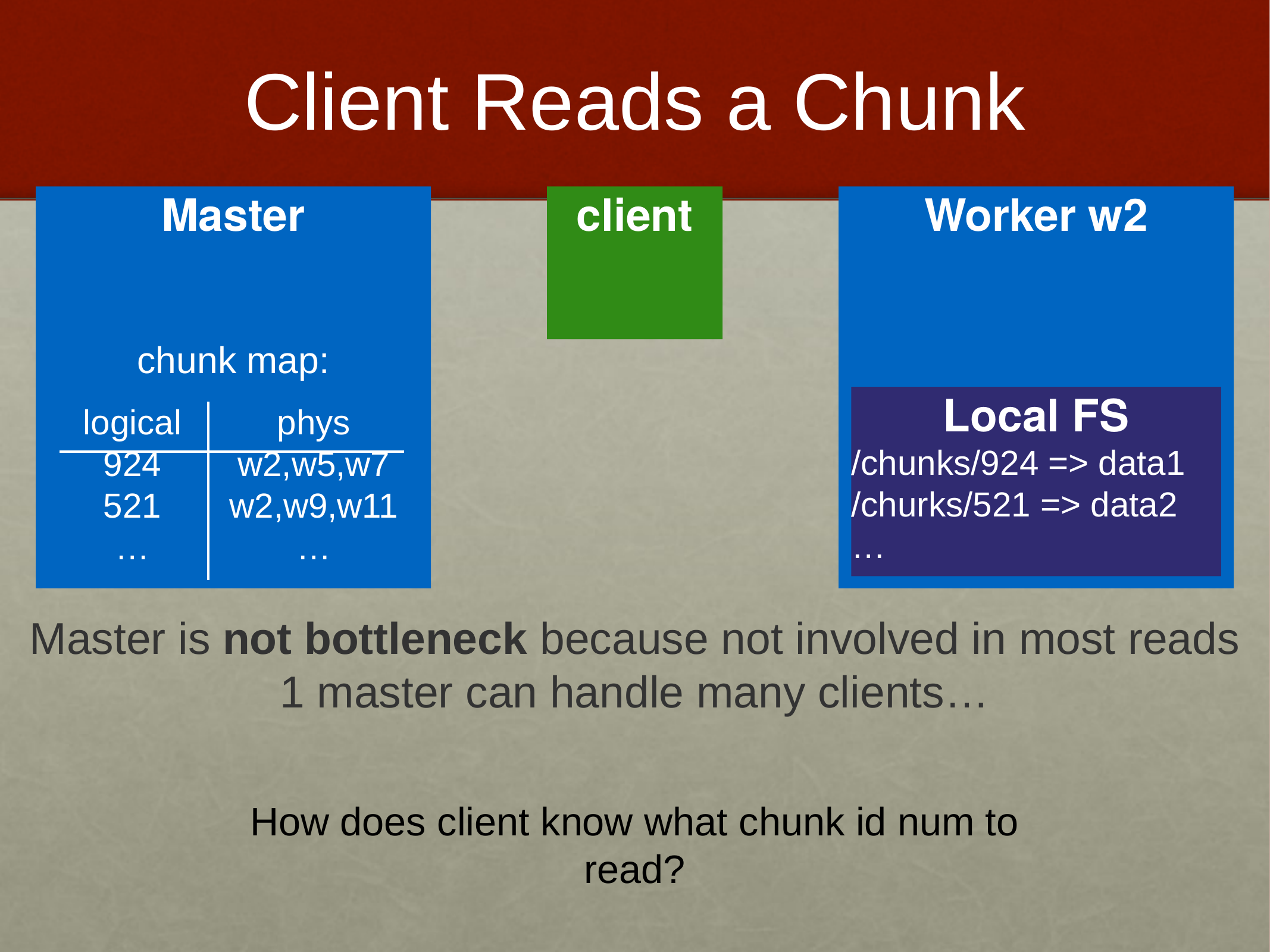

# Client Reads a Chunk
Master
client
Worker w2
chunk map:
Local FS
/chunks/924 => data1
/churks/521 => data2
…
logical
924
521
…
phys
w2,w5,w7
w2,w9,w11
…

Master is not bottleneck because not involved in most reads
1 master can handle many clients…

How does client know what chunk id num to read?